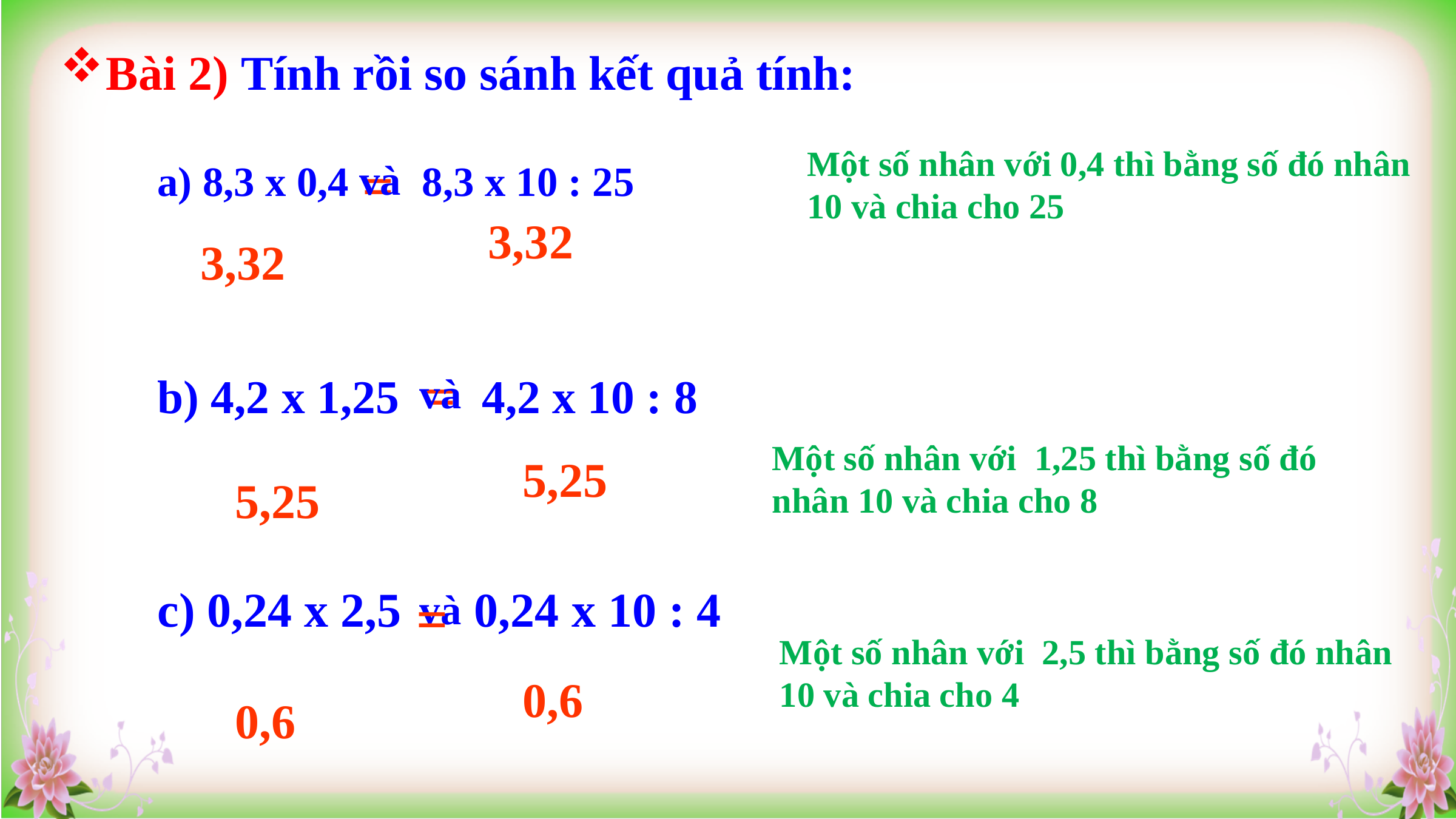

Bài 2) Tính rồi so sánh kết quả tính:
Một số nhân với 0,4 thì bằng số đó nhân 10 và chia cho 25
=
 và
a) 8,3 x 0,4       8,3 x 10 : 25
3,32
3,32
=
b) 4,2 x 1,25       4,2 x 10 : 8
 và
Một số nhân với  1,25 thì bằng số đó nhân 10 và chia cho 8
5,25
5,25
c) 0,24 x 2,5      0,24 x 10 : 4
 và
=

Một số nhân với  2,5 thì bằng số đó nhân 10 và chia cho 4
0,6
0,6